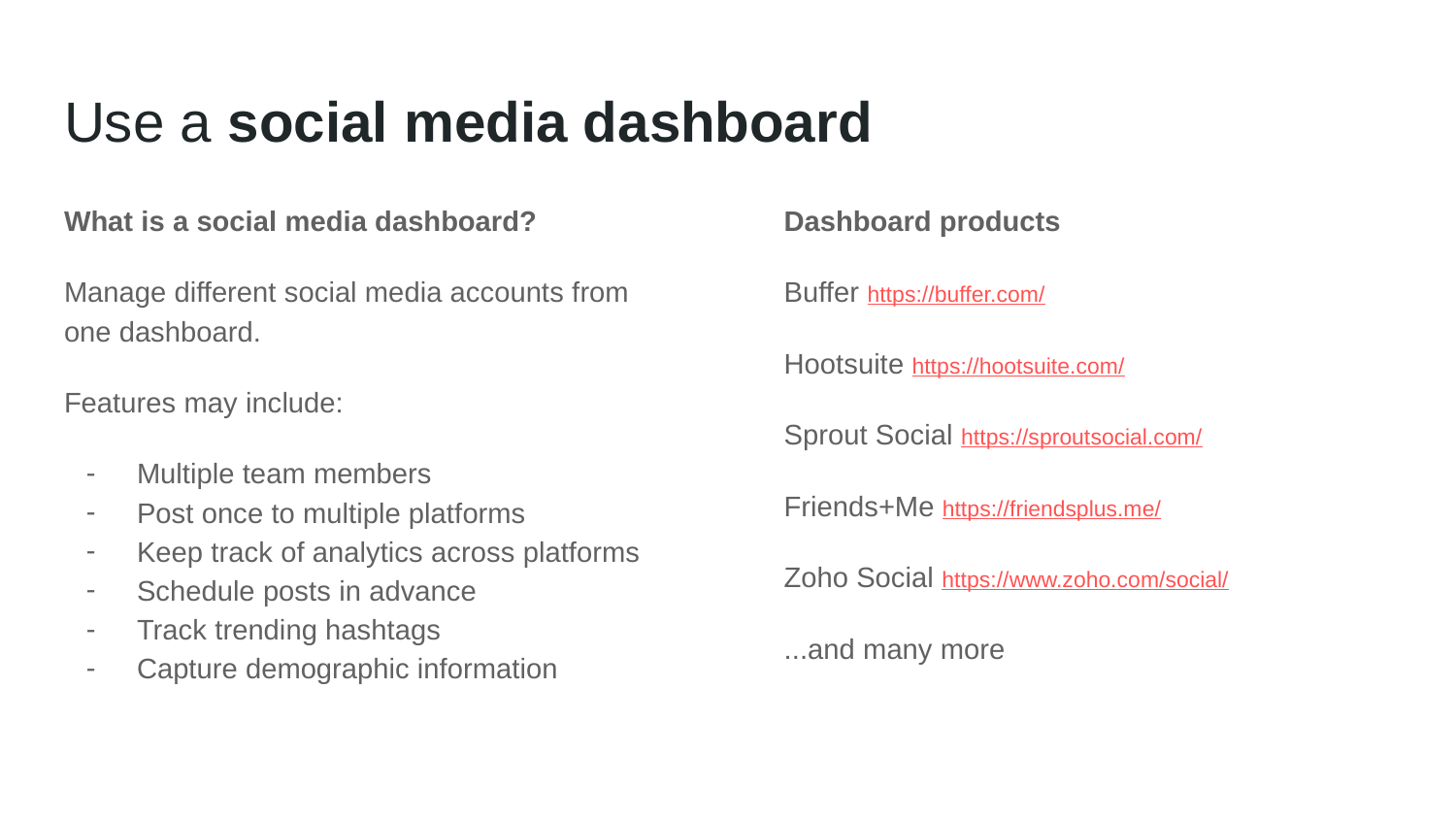

# Use a social media dashboard
What is a social media dashboard?
Manage different social media accounts from one dashboard.
Features may include:
Multiple team members
Post once to multiple platforms
Keep track of analytics across platforms
Schedule posts in advance
Track trending hashtags
Capture demographic information
Dashboard products
Buffer https://buffer.com/
Hootsuite https://hootsuite.com/
Sprout Social https://sproutsocial.com/
Friends+Me https://friendsplus.me/
Zoho Social https://www.zoho.com/social/
...and many more